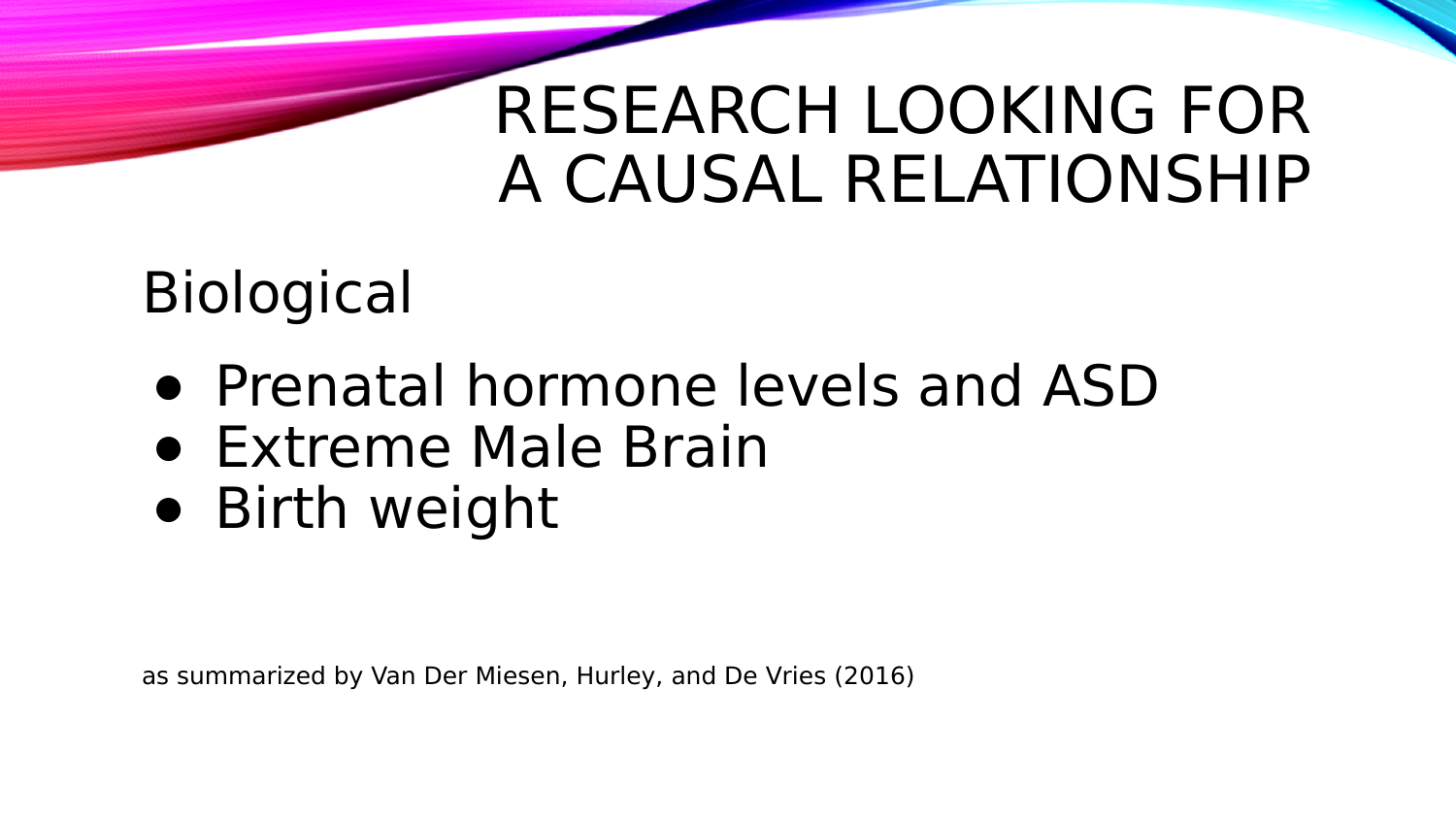

# Research looking for A causal relationship
Biological
Prenatal hormone levels and ASD
Extreme Male Brain
Birth weight

as summarized by Van Der Miesen, Hurley, and De Vries (2016)